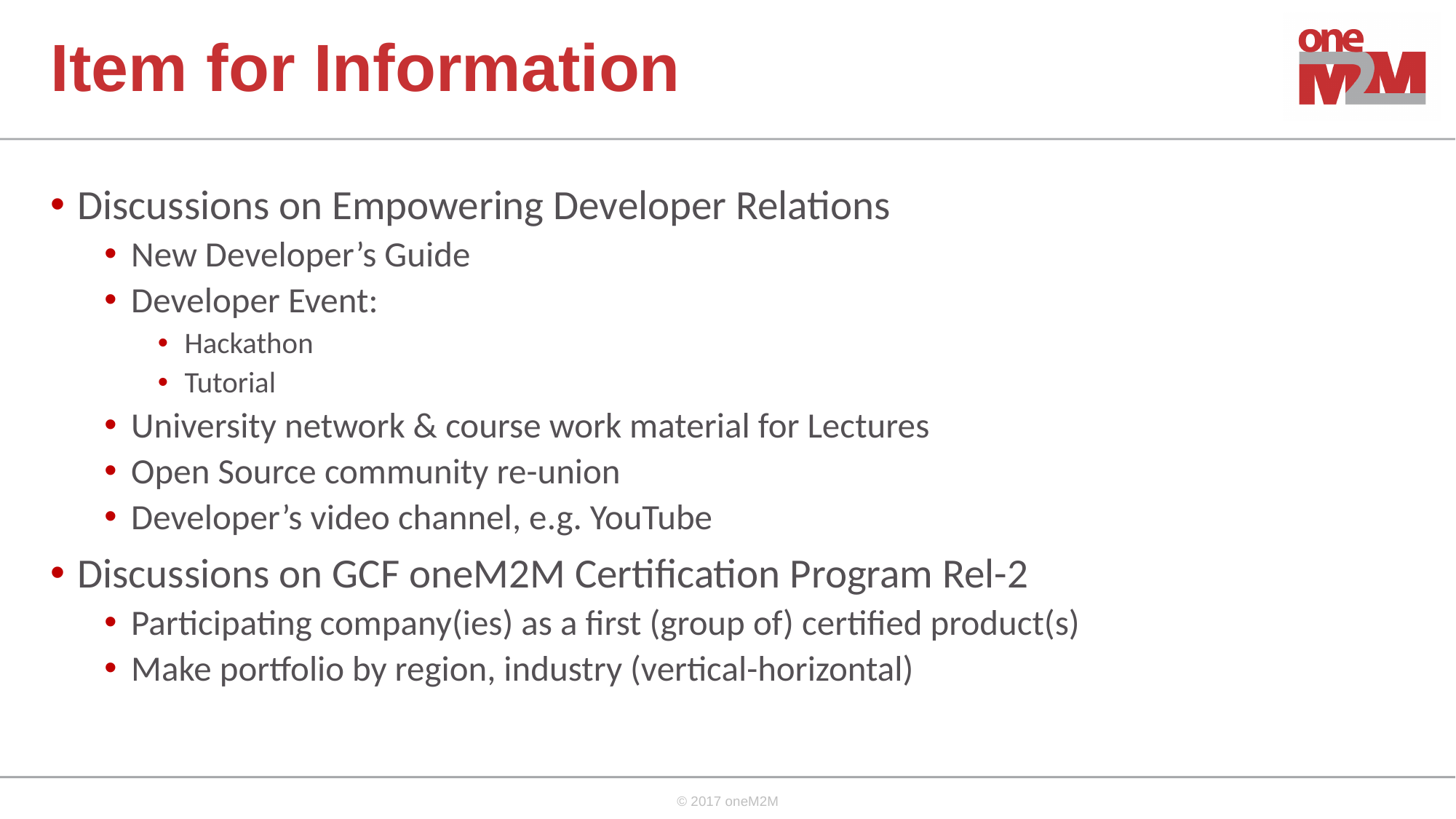

# Item for Information
Discussions on Empowering Developer Relations
New Developer’s Guide
Developer Event:
Hackathon
Tutorial
University network & course work material for Lectures
Open Source community re-union
Developer’s video channel, e.g. YouTube
Discussions on GCF oneM2M Certification Program Rel-2
Participating company(ies) as a first (group of) certified product(s)
Make portfolio by region, industry (vertical-horizontal)